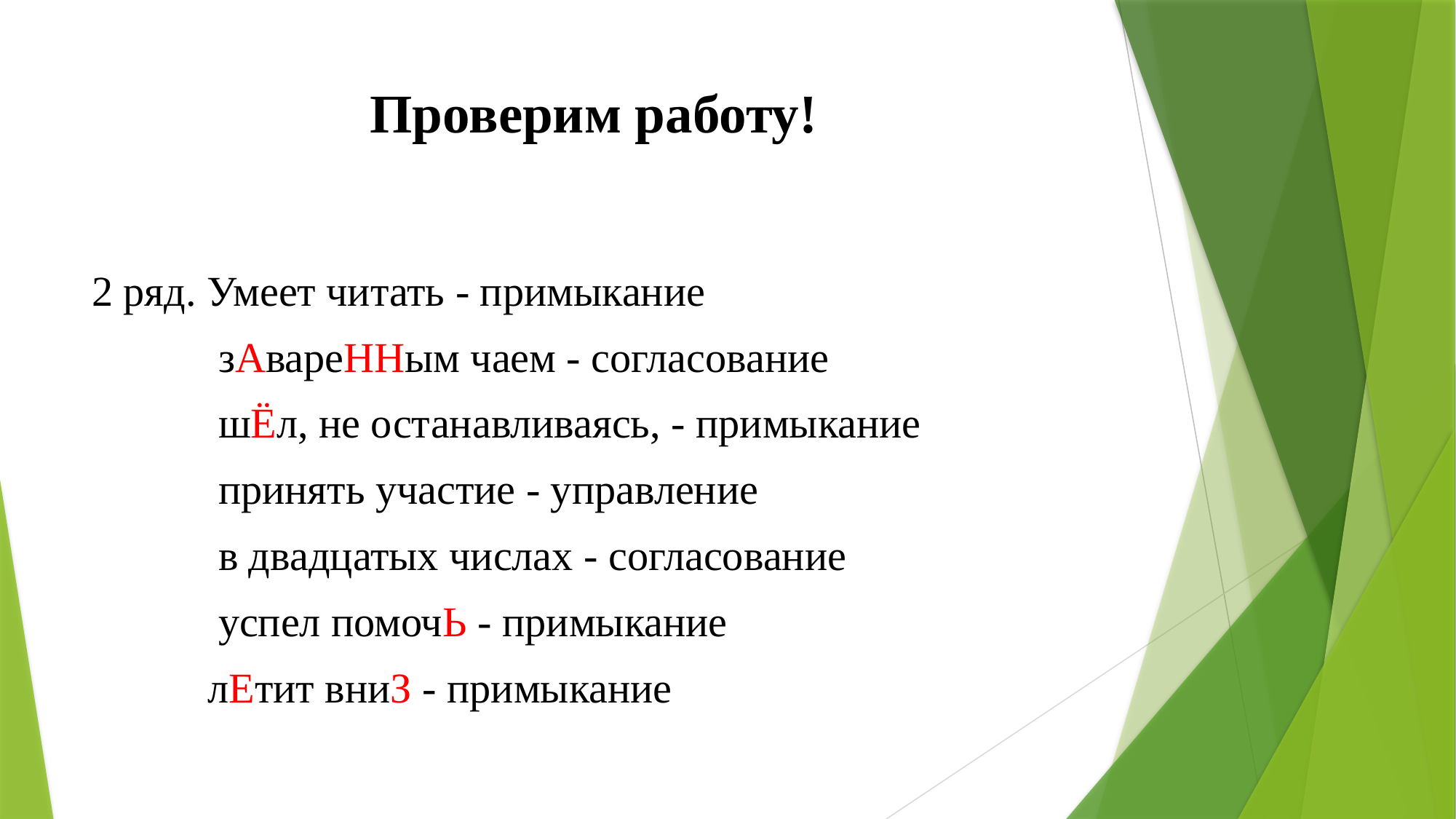

# Проверим работу!
2 ряд. Умеет читать - примыкание
            зАвареННым чаем - согласование
            шЁл, не останавливаясь, - примыкание
            принять участие - управление
            в двадцатых числах - согласование
            успел помочЬ - примыкание
           лЕтит вниЗ - примыкание